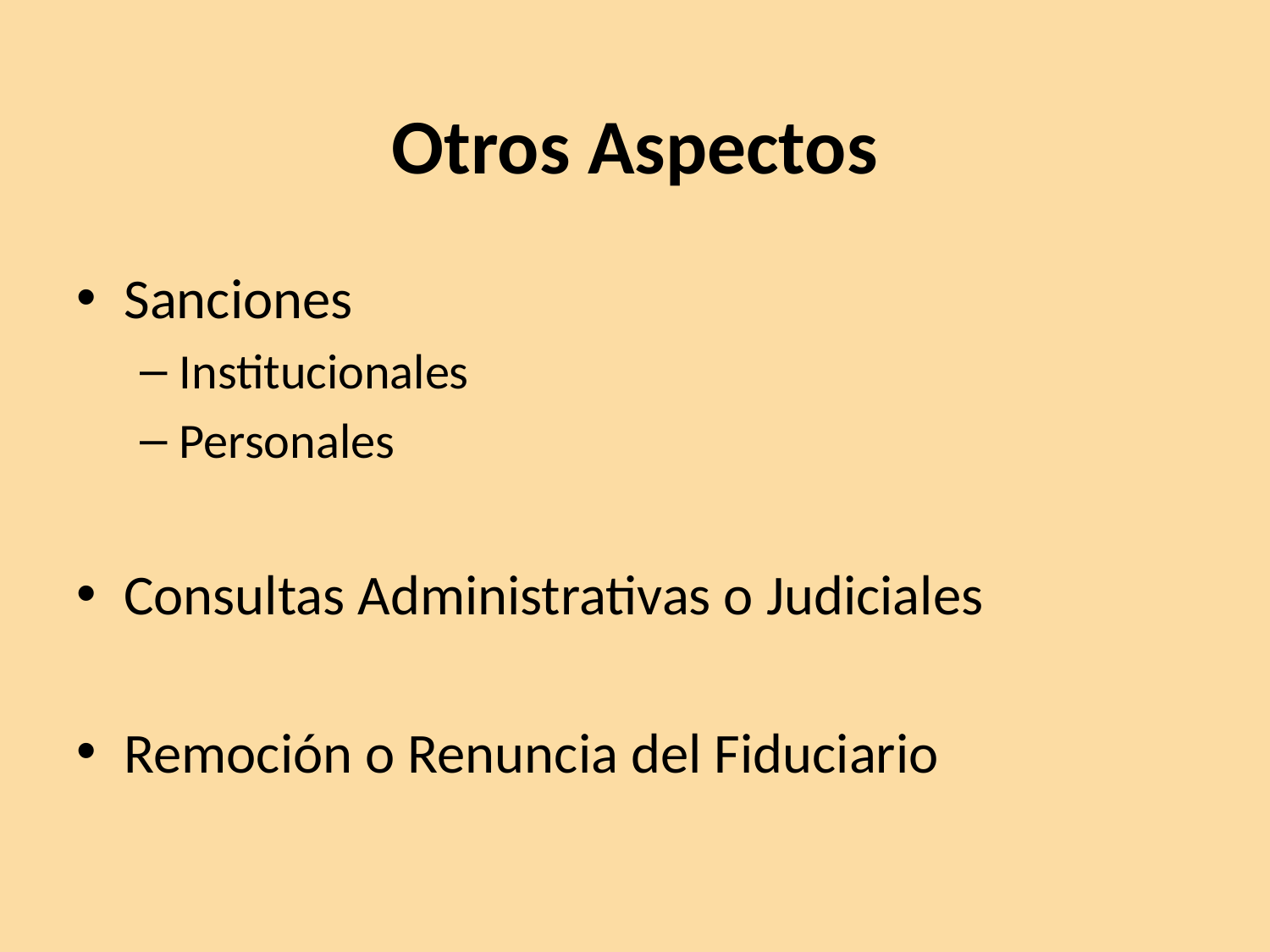

# Otros Aspectos
Sanciones
Institucionales
Personales

Consultas Administrativas o Judiciales

Remoción o Renuncia del Fiduciario